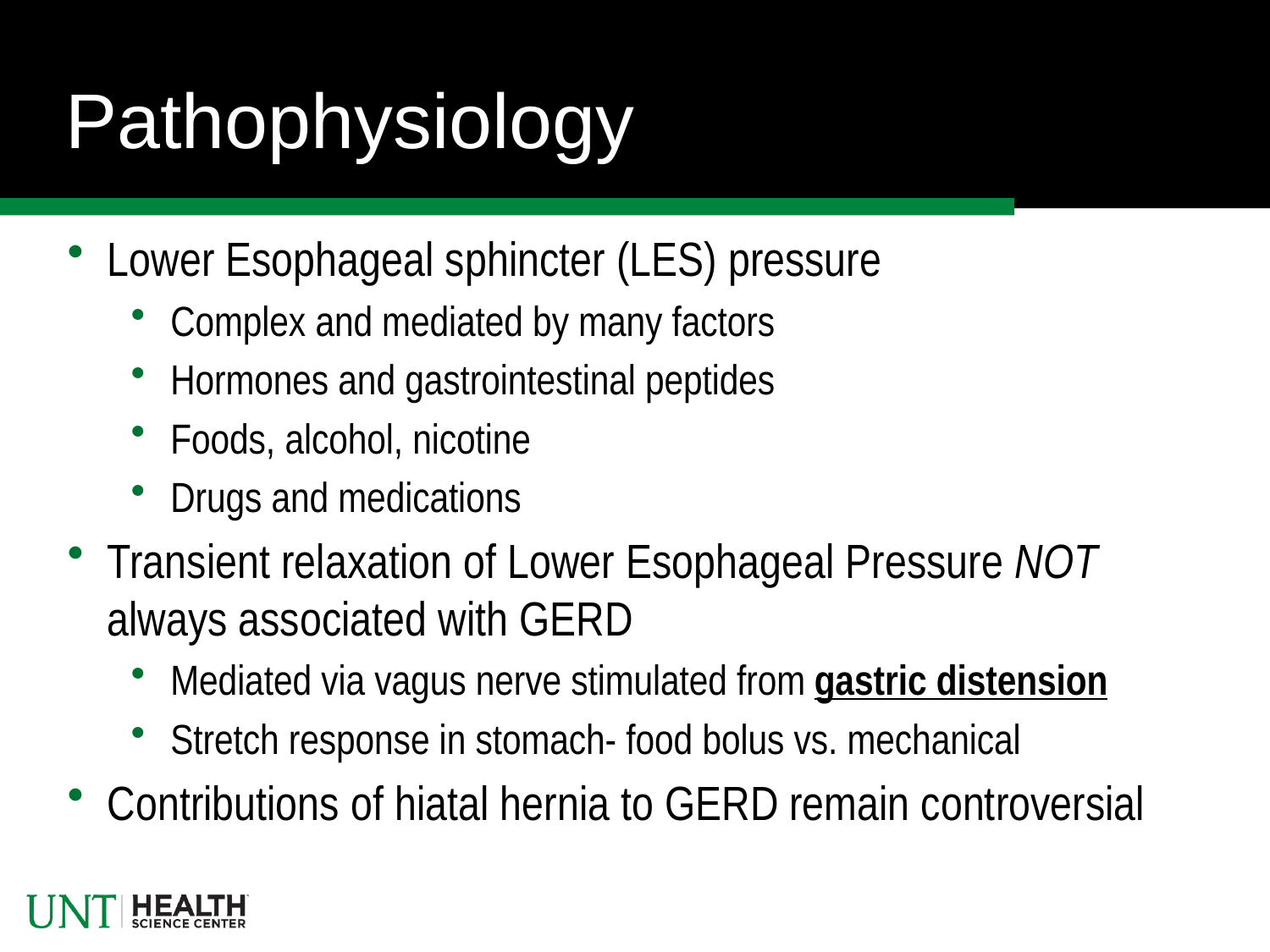

# Pathophysiology
Lower Esophageal sphincter (LES) pressure
Complex and mediated by many factors
Hormones and gastrointestinal peptides
Foods, alcohol, nicotine
Drugs and medications
Transient relaxation of Lower Esophageal Pressure NOT always associated with GERD
Mediated via vagus nerve stimulated from gastric distension
Stretch response in stomach- food bolus vs. mechanical
Contributions of hiatal hernia to GERD remain controversial